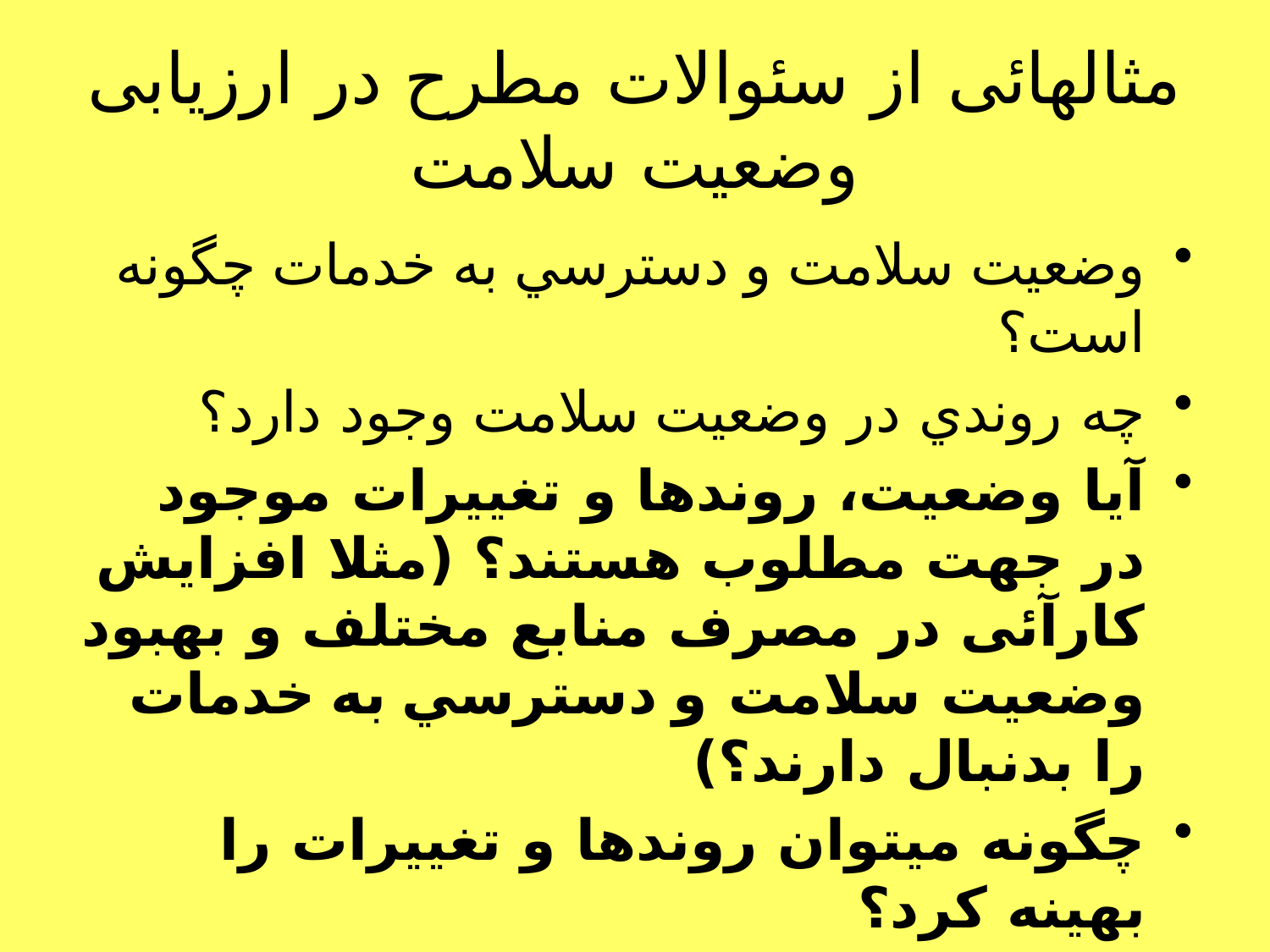

مثالهائی از سئوالات مطرح در ارزیابی وضعيت سلامت
وضعيت سلامت و دسترسي به خدمات چگونه است؟
چه روندي در وضعيت سلامت وجود دارد؟
آیا وضعيت، روندها و تغییرات موجود در جهت مطلوب هستند؟ (مثلا افزایش کارآئی در مصرف منابع مختلف و بهبود وضعيت سلامت و دسترسي به خدمات را بدنبال دارند؟)
چگونه ميتوان روندها و تغییرات را بهينه كرد؟